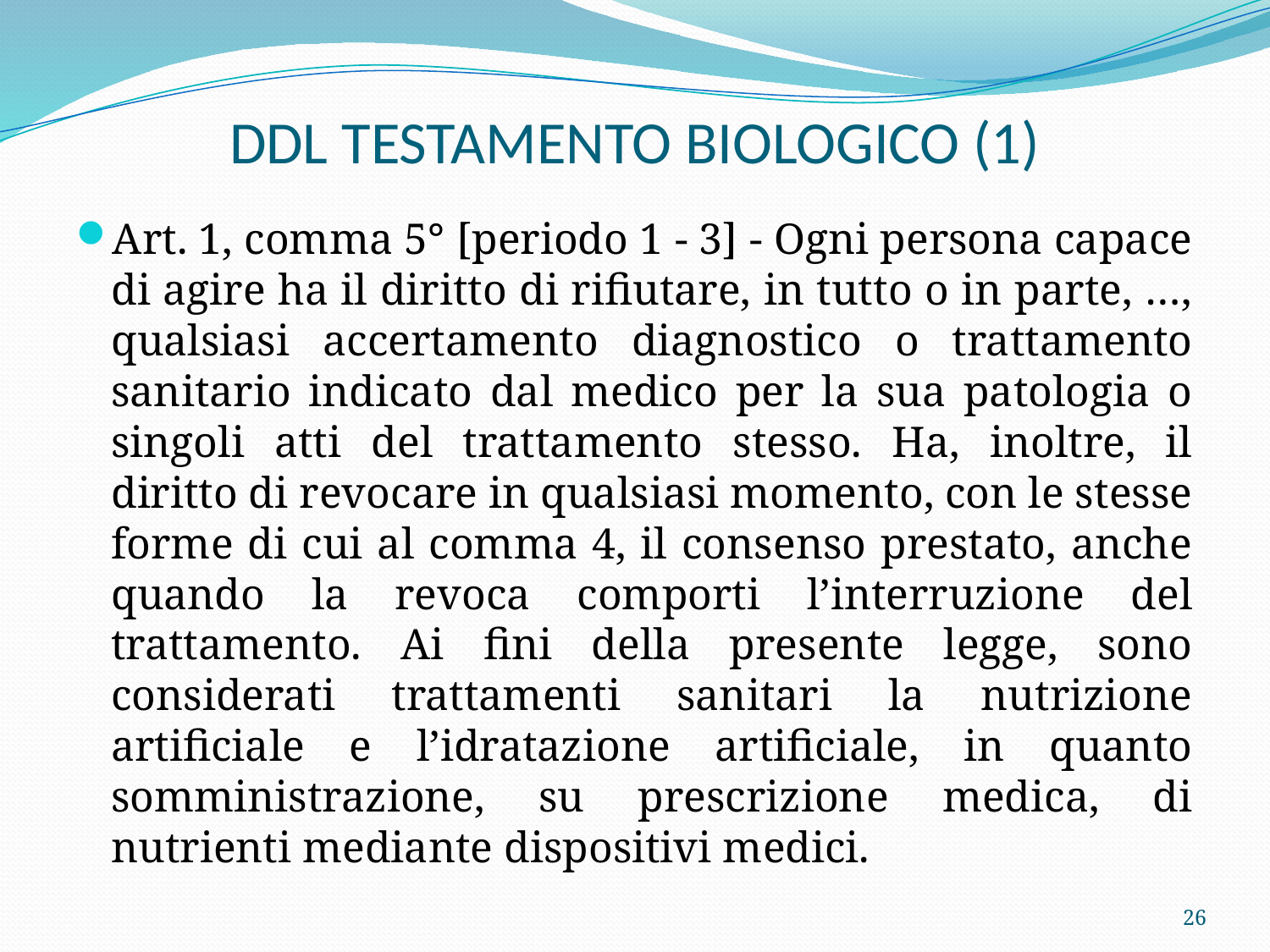

# DDL TESTAMENTO BIOLOGICO (1)
Art. 1, comma 5° [periodo 1 - 3] - Ogni persona capace di agire ha il diritto di rifiutare, in tutto o in parte, …, qualsiasi accertamento diagnostico o trattamento sanitario indicato dal medico per la sua patologia o singoli atti del trattamento stesso. Ha, inoltre, il diritto di revocare in qualsiasi momento, con le stesse forme di cui al comma 4, il consenso prestato, anche quando la revoca comporti l’interruzione del trattamento. Ai fini della presente legge, sono considerati trattamenti sanitari la nutrizione artificiale e l’idratazione artificiale, in quanto somministrazione, su prescrizione medica, di nutrienti mediante dispositivi medici.
26